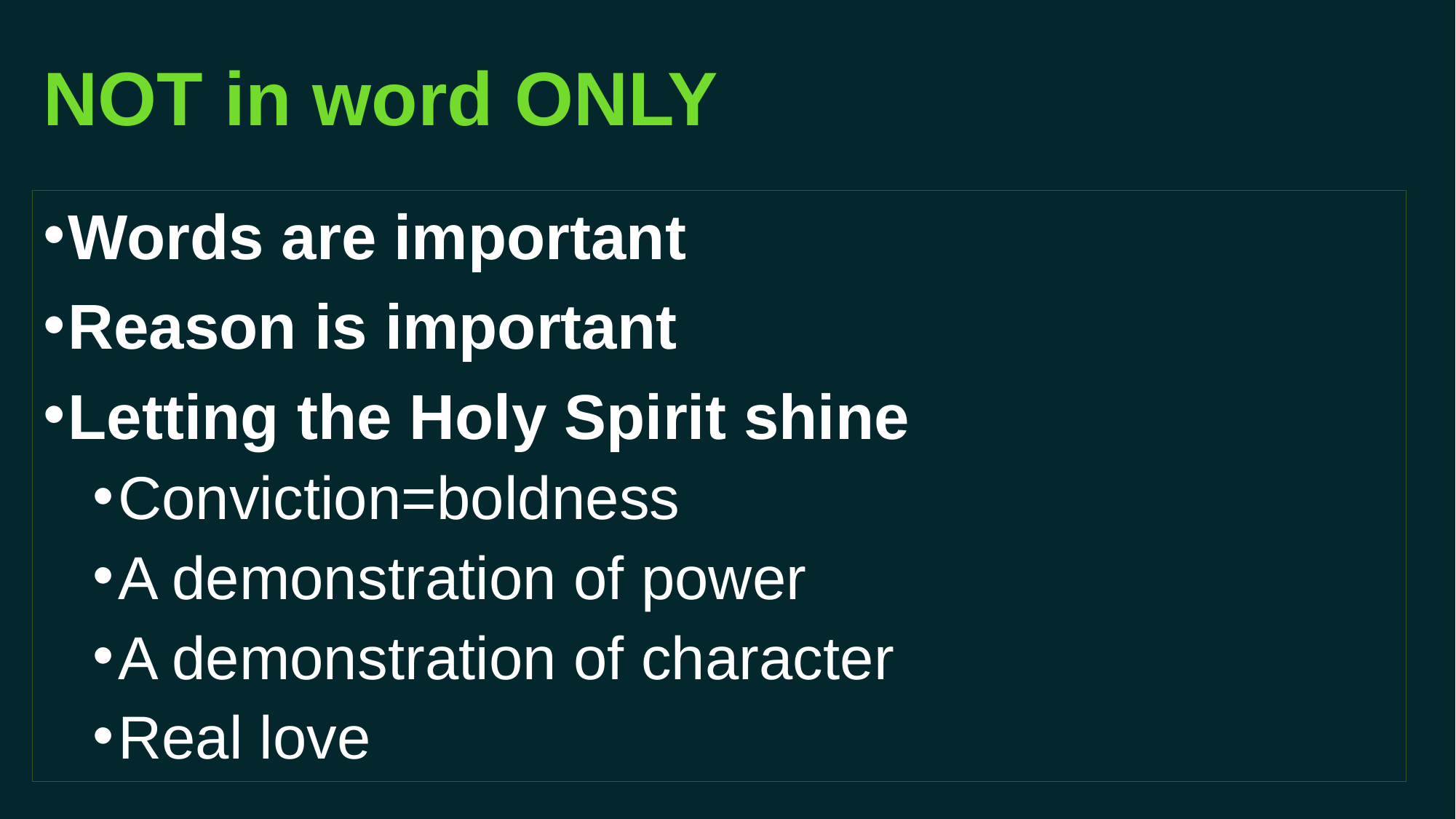

# NOT in word ONLY
Words are important
Reason is important
Letting the Holy Spirit shine
Conviction=boldness
A demonstration of power
A demonstration of character
Real love